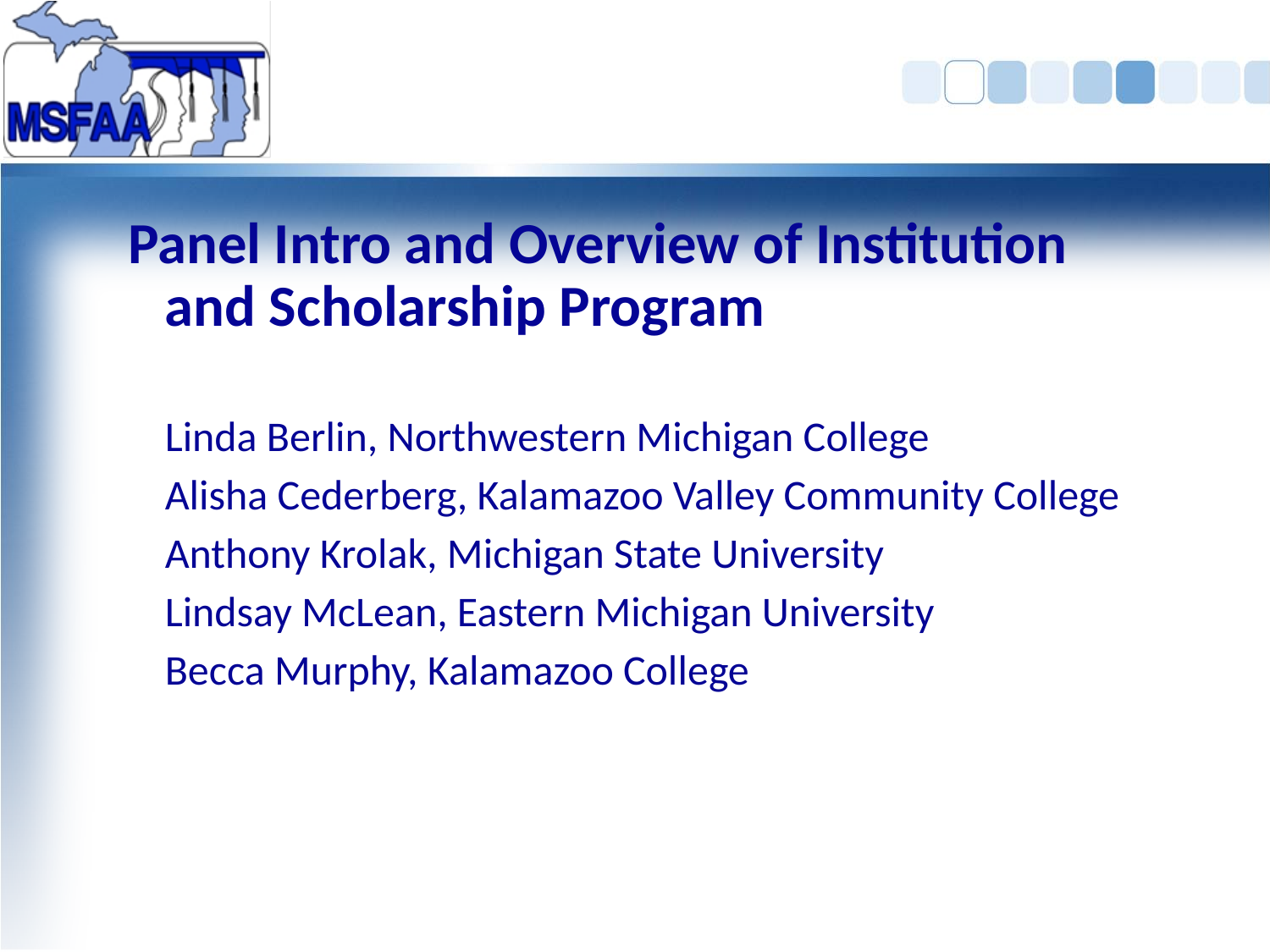

Panel Intro and Overview of Institution and Scholarship Program

Linda Berlin, Northwestern Michigan College
Alisha Cederberg, Kalamazoo Valley Community College
Anthony Krolak, Michigan State University
Lindsay McLean, Eastern Michigan University
Becca Murphy, Kalamazoo College

#